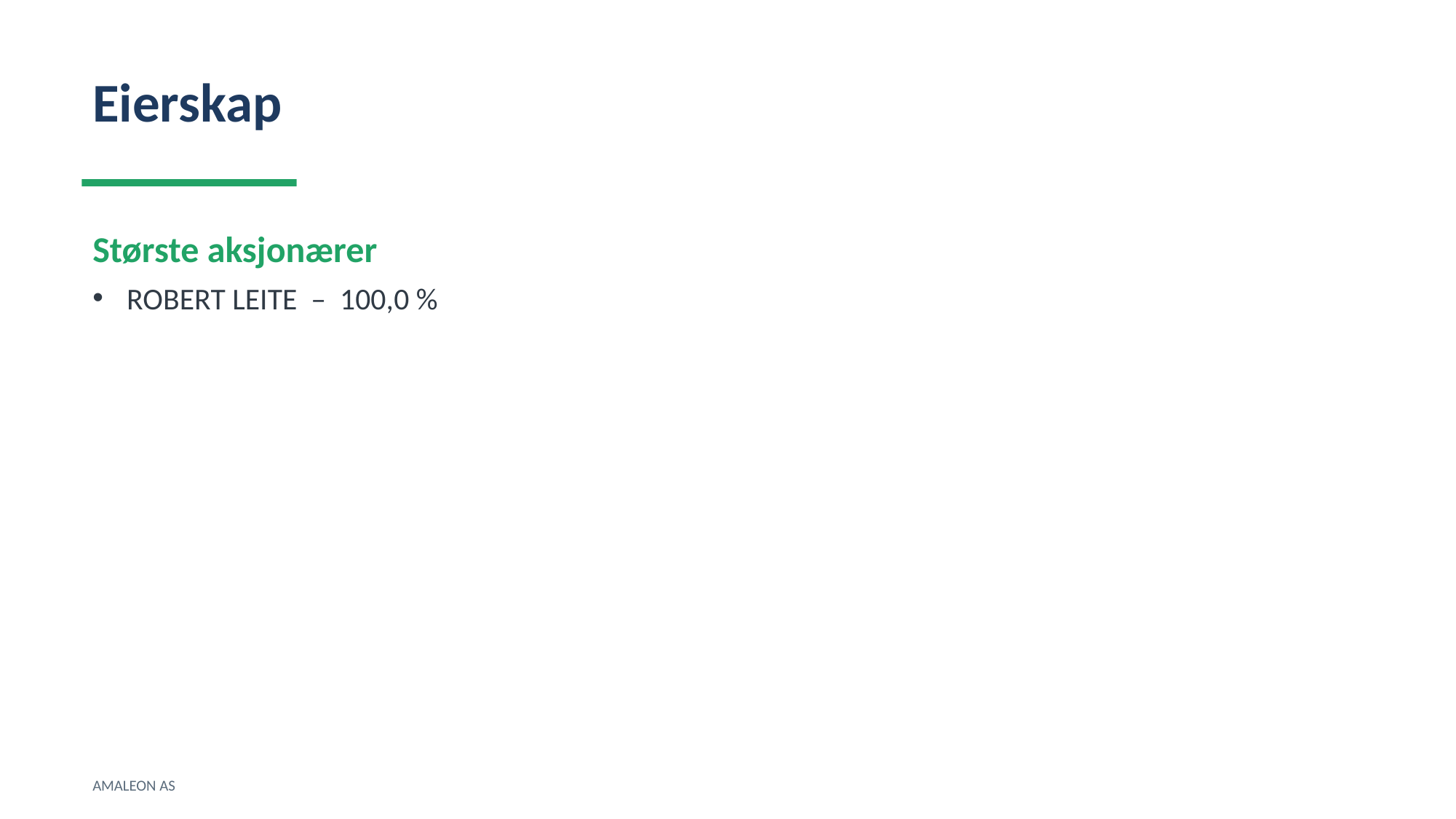

Eierskap

Største aksjonærer
ROBERT LEITE  –  100,0 %
AMALEON AS